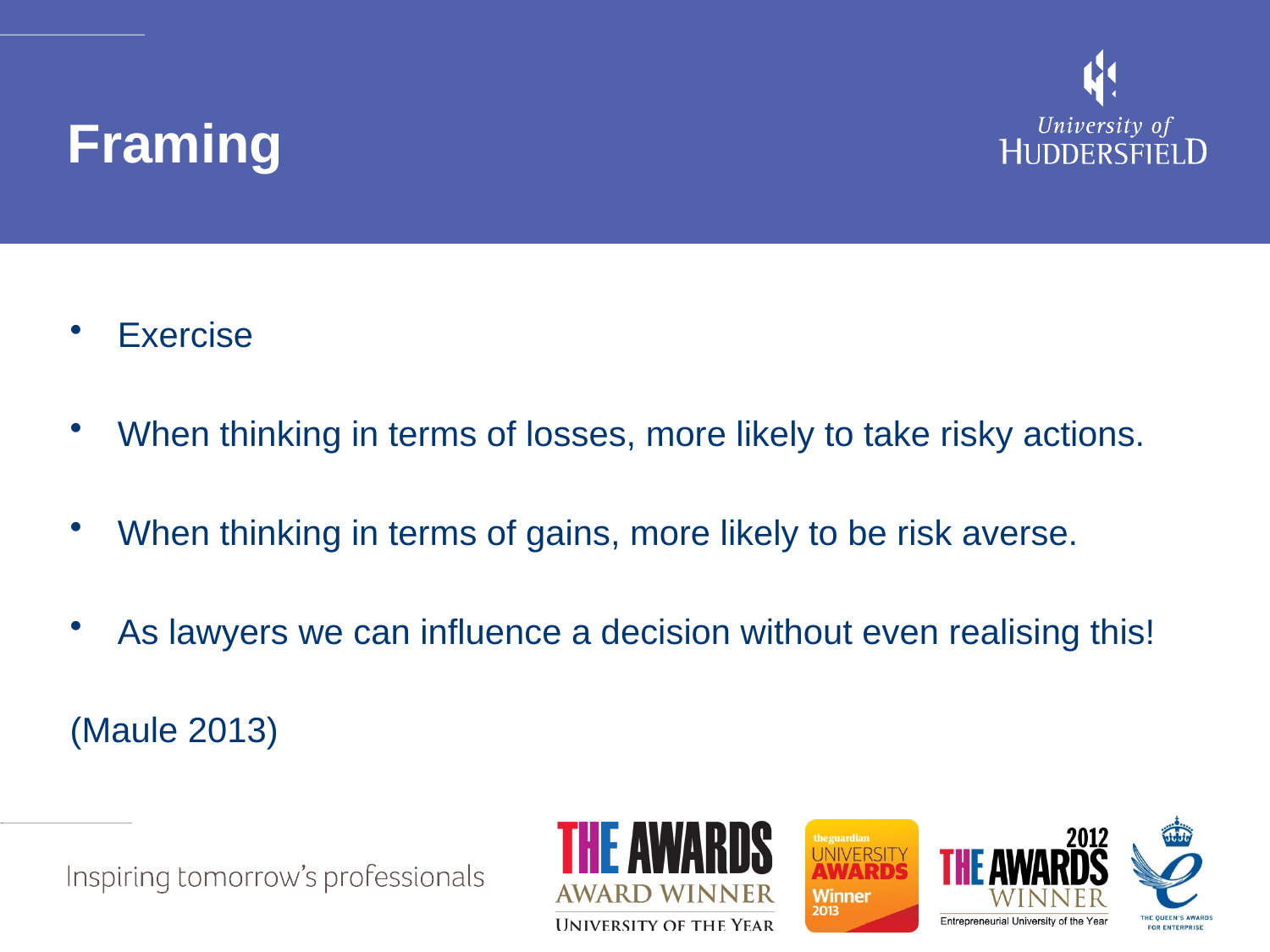

# Framing
Exercise

When thinking in terms of losses, more likely to take risky actions.

When thinking in terms of gains, more likely to be risk averse.

As lawyers we can influence a decision without even realising this!

(Maule 2013)